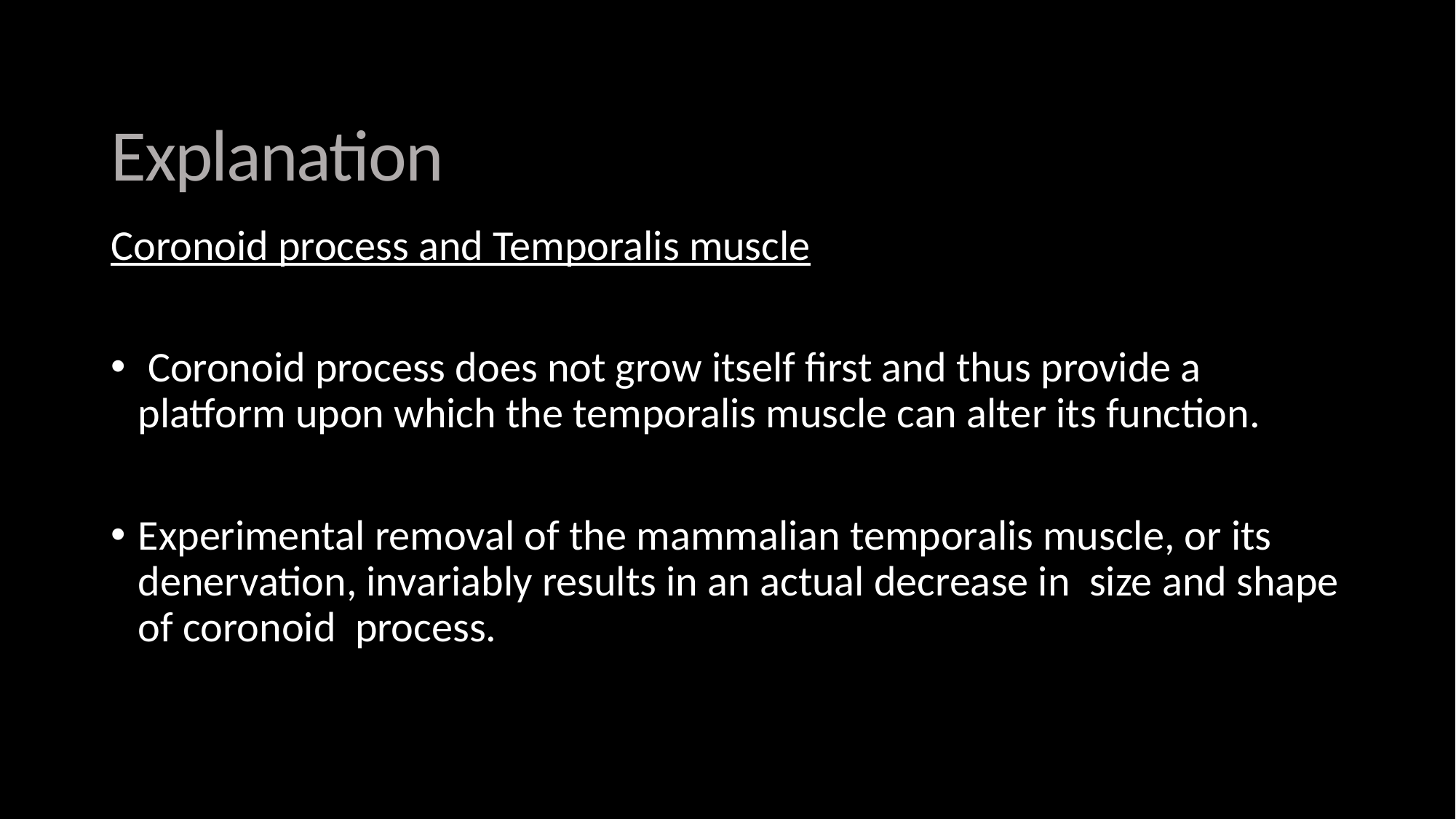

# Explanation
Coronoid process and Temporalis muscle

 Coronoid process does not grow itself first and thus provide a platform upon which the temporalis muscle can alter its function.

Experimental removal of the mammalian temporalis muscle, or its denervation, invariably results in an actual decrease in  size and shape of coronoid  process.